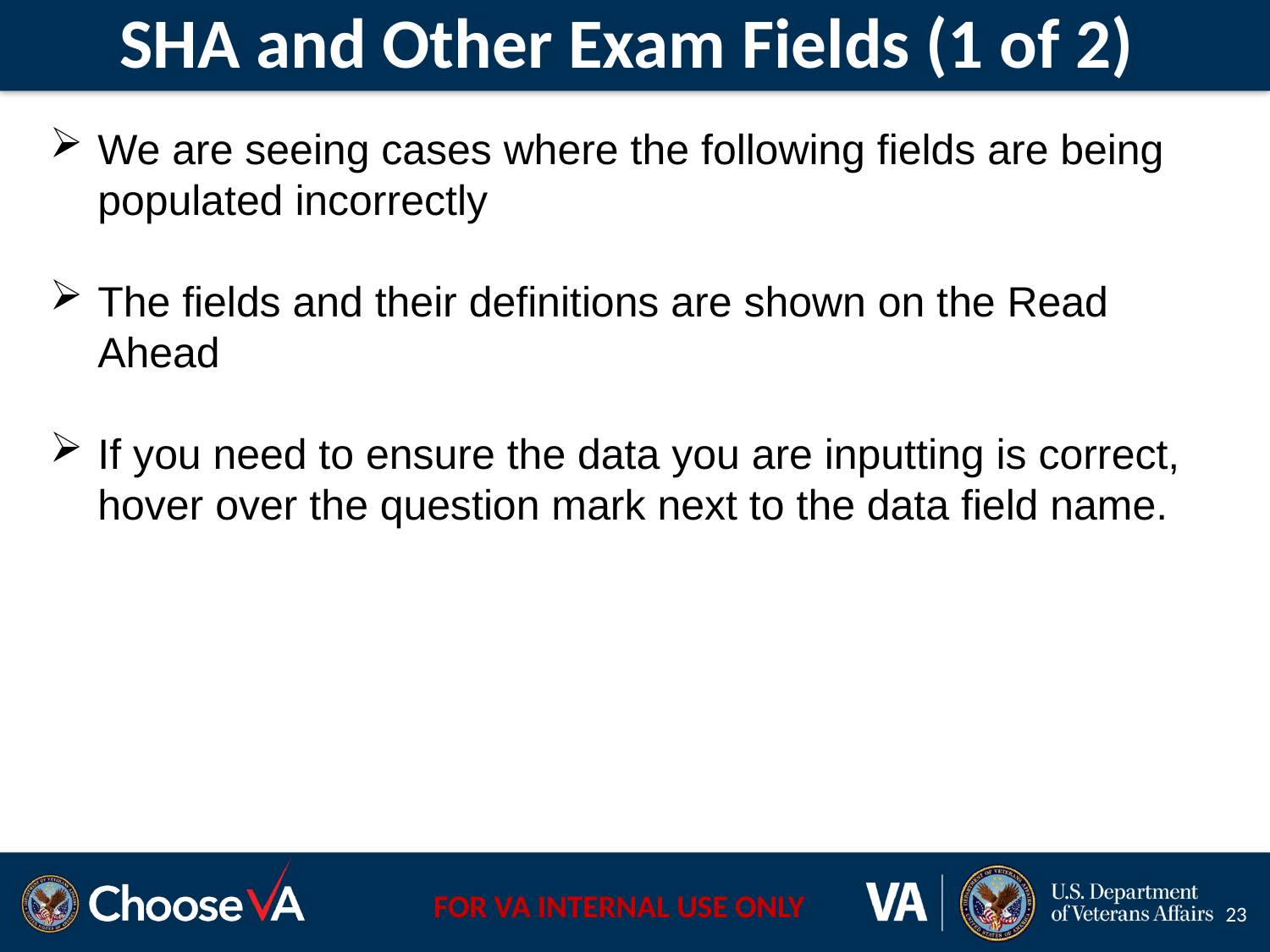

# SHA and Other Exam Fields (1 of 2)
We are seeing cases where the following fields are being populated incorrectly

The fields and their definitions are shown on the Read Ahead

If you need to ensure the data you are inputting is correct, hover over the question mark next to the data field name.
23